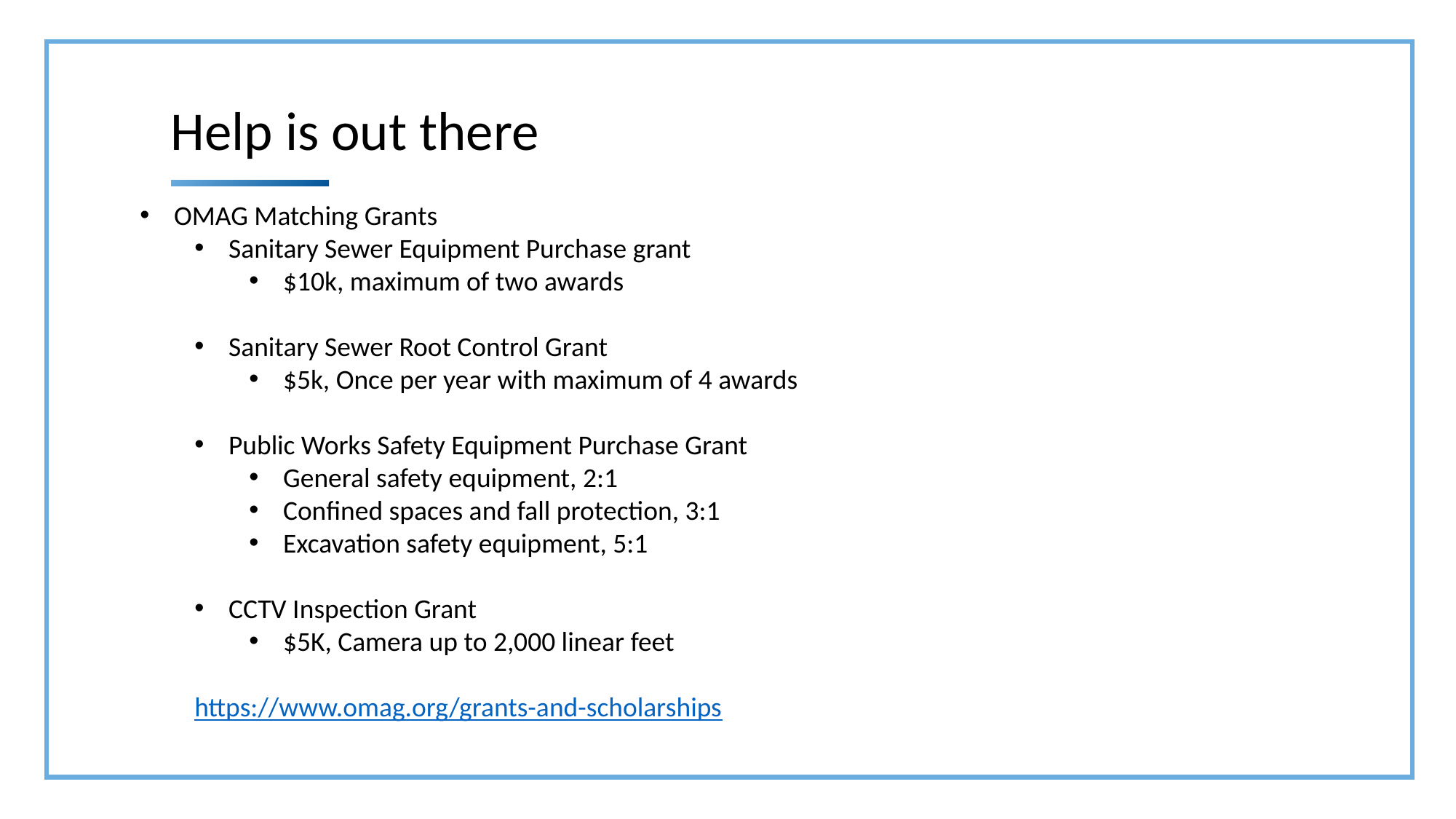

Help is out there

OMAG Matching Grants
Sanitary Sewer Equipment Purchase grant
$10k, maximum of two awards

Sanitary Sewer Root Control Grant
$5k, Once per year with maximum of 4 awards

Public Works Safety Equipment Purchase Grant
General safety equipment, 2:1
Confined spaces and fall protection, 3:1
Excavation safety equipment, 5:1

CCTV Inspection Grant
$5K, Camera up to 2,000 linear feet

https://www.omag.org/grants-and-scholarships